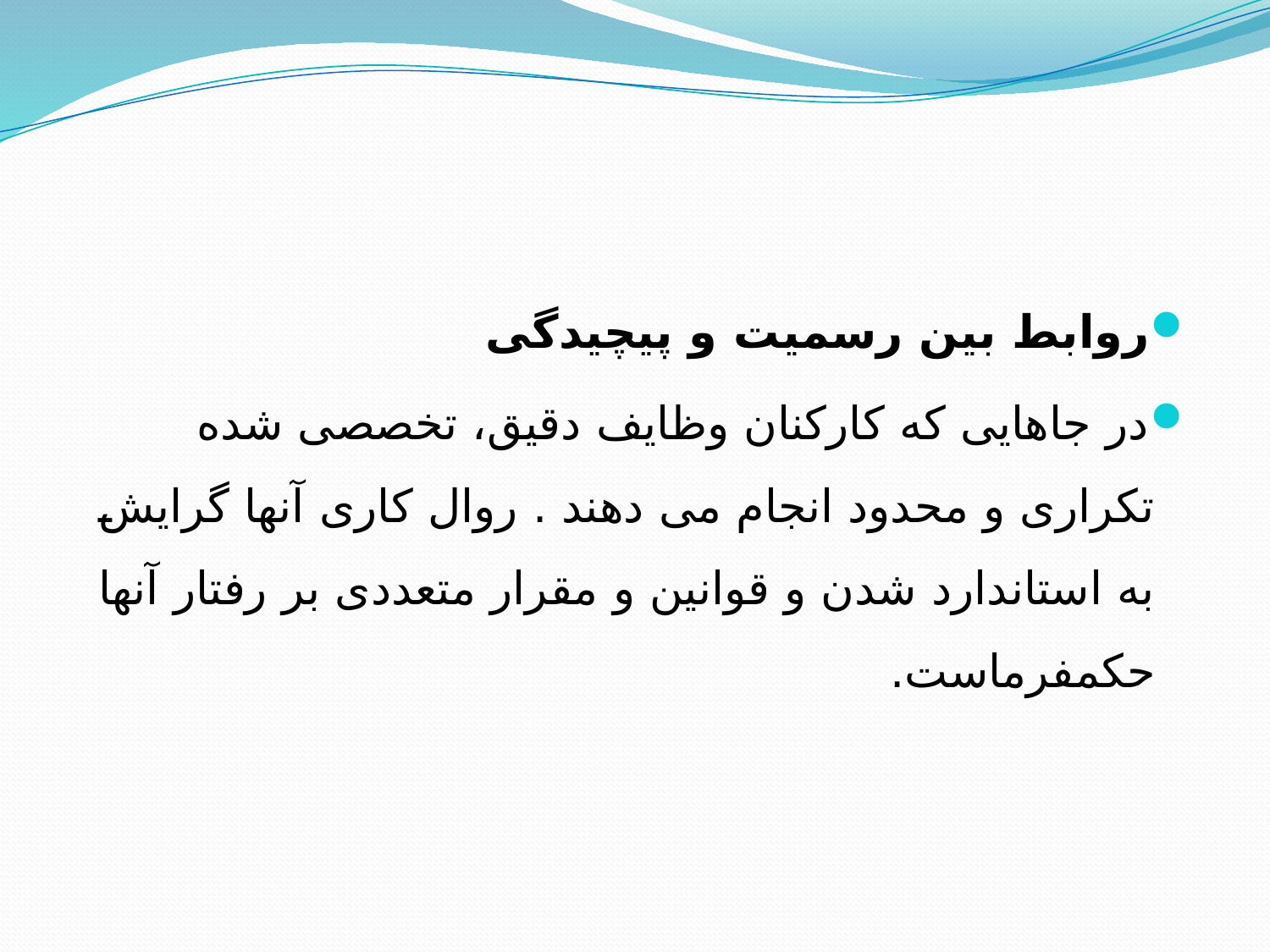

روابط بین رسمیت و پیچیدگی
	در جاهایی كه كاركنان وظایف دقیق، تخصصی شده تكراری و محدود انجام می دهند . روال كاری آنها گرایش به استاندارد شدن و قوانین و مقرار متعددی بر رفتار آنها حكمفرماست.